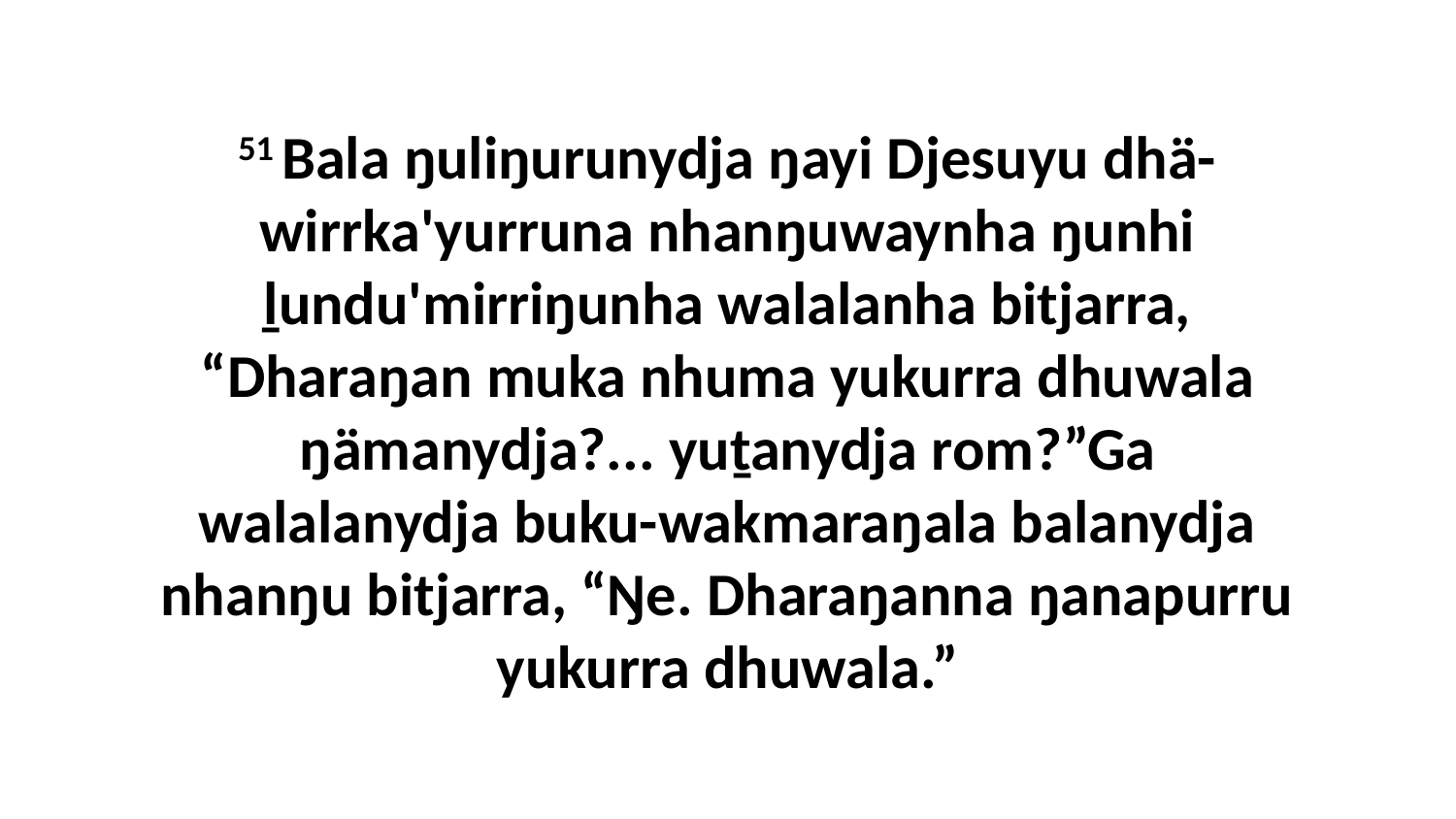

51 Bala ŋuliŋurunydja ŋayi Djesuyu dhä-wirrka'yurruna nhanŋuwaynha ŋunhi ḻundu'mirriŋunha walalanha bitjarra, “Dharaŋan muka nhuma yukurra dhuwala ŋämanydja?... yuṯanydja rom?”Ga walalanydja buku-wakmaraŋala balanydja nhanŋu bitjarra, “Ŋe. Dharaŋanna ŋanapurru yukurra dhuwala.”